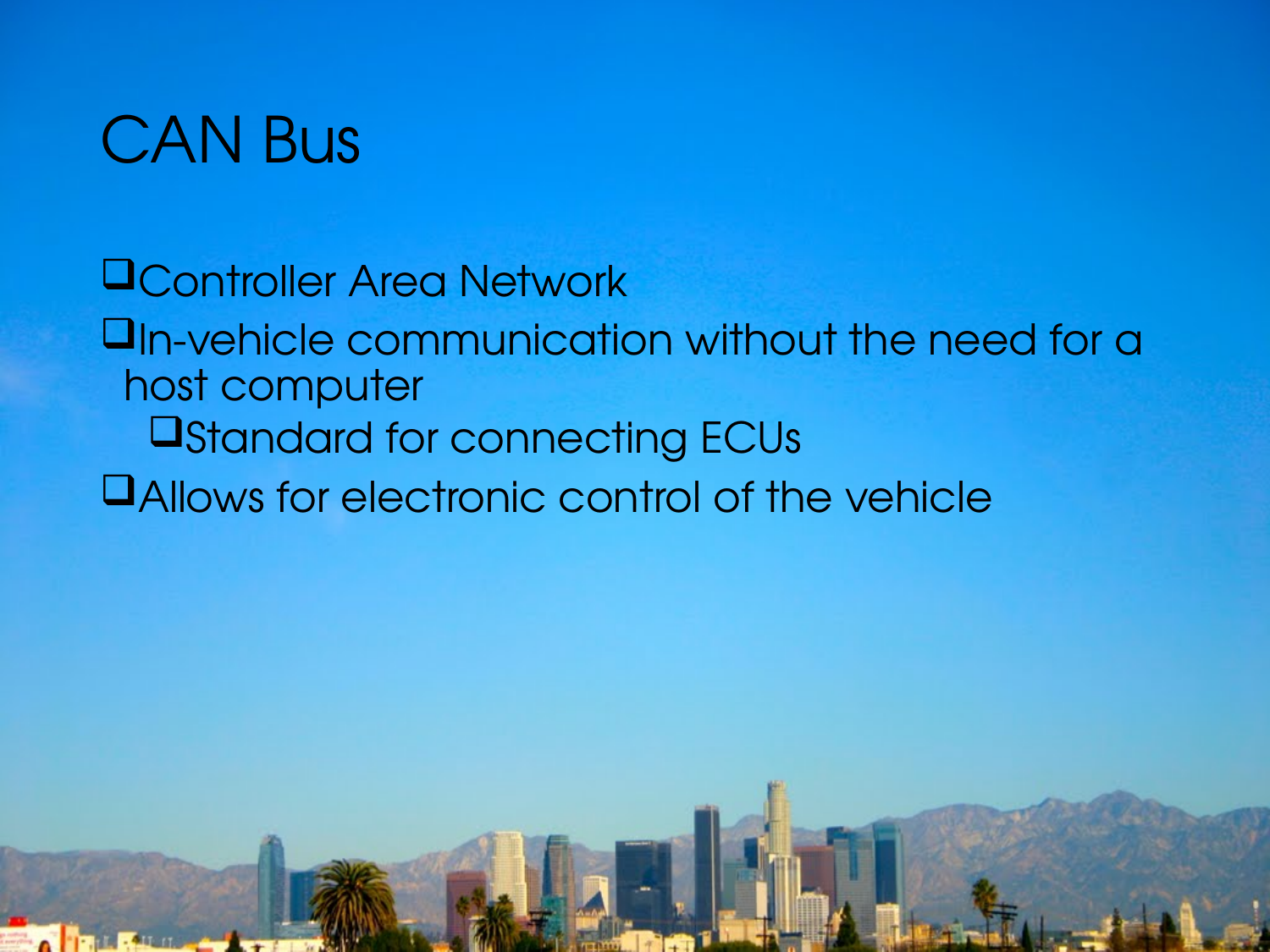

# CAN Bus
Controller Area Network
In-vehicle communication without the need for a host computer
Standard for connecting ECUs
Allows for electronic control of the vehicle